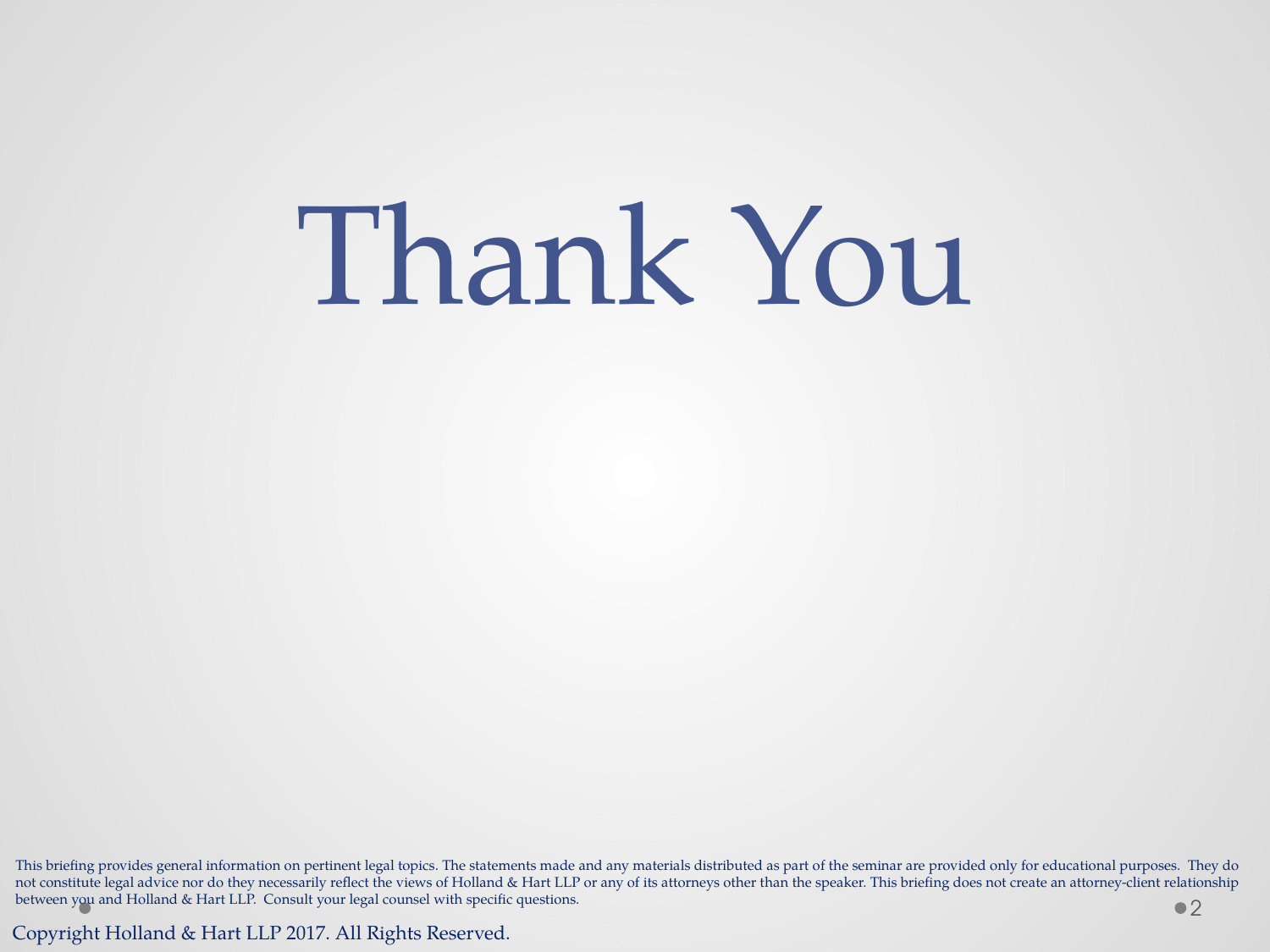

# Thank You

This briefing provides general information on pertinent legal topics. The statements made and any materials distributed as part of the seminar are provided only for educational purposes.  They do not constitute legal advice nor do they necessarily reflect the views of Holland & Hart LLP or any of its attorneys other than the speaker. This briefing does not create an attorney-client relationship between you and Holland & Hart LLP.  Consult your legal counsel with specific questions.
2
Copyright Holland & Hart LLP 2017. All Rights Reserved.